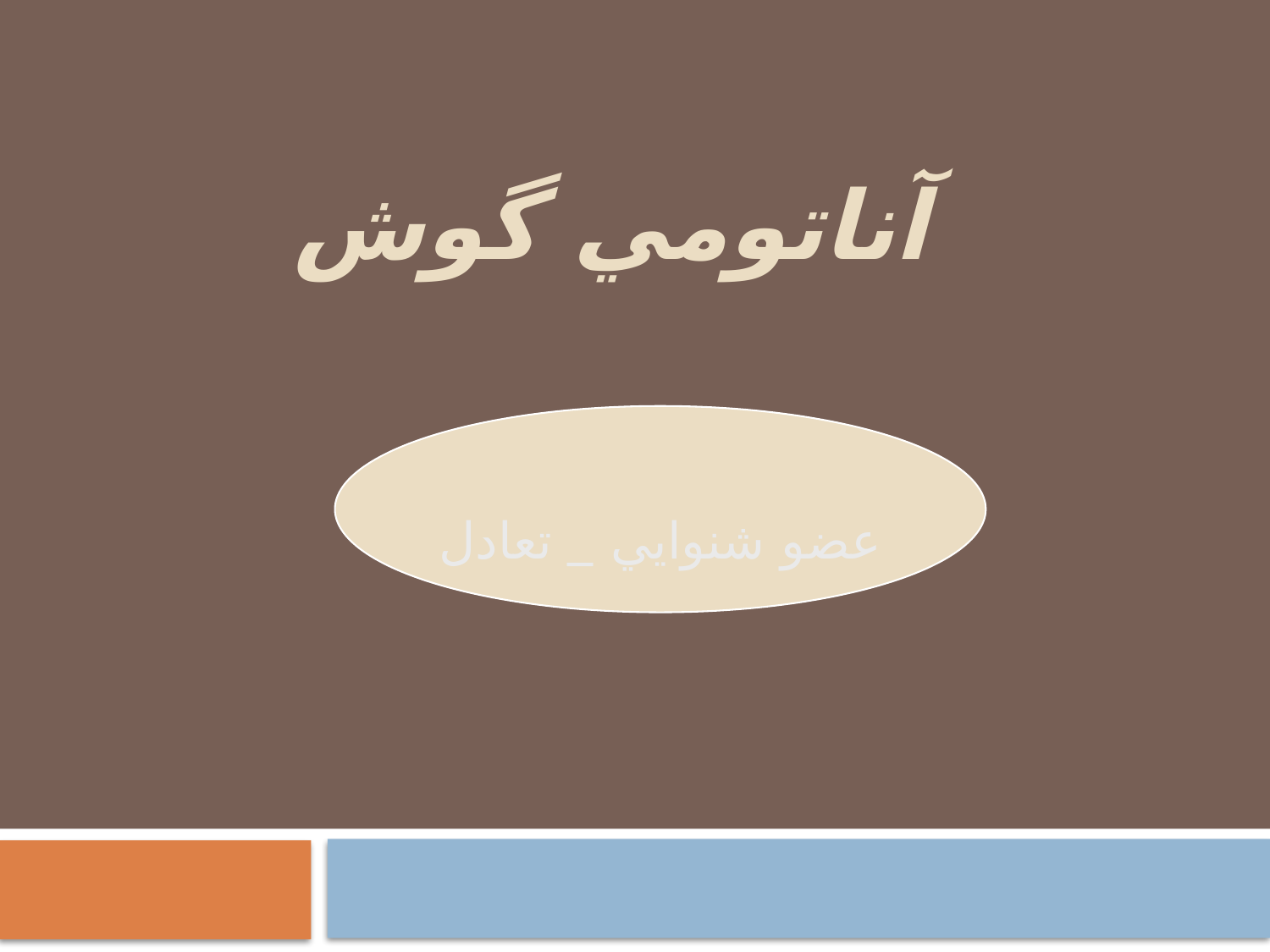

# آناتومي گوش
عضو شنوايي _ تعادل